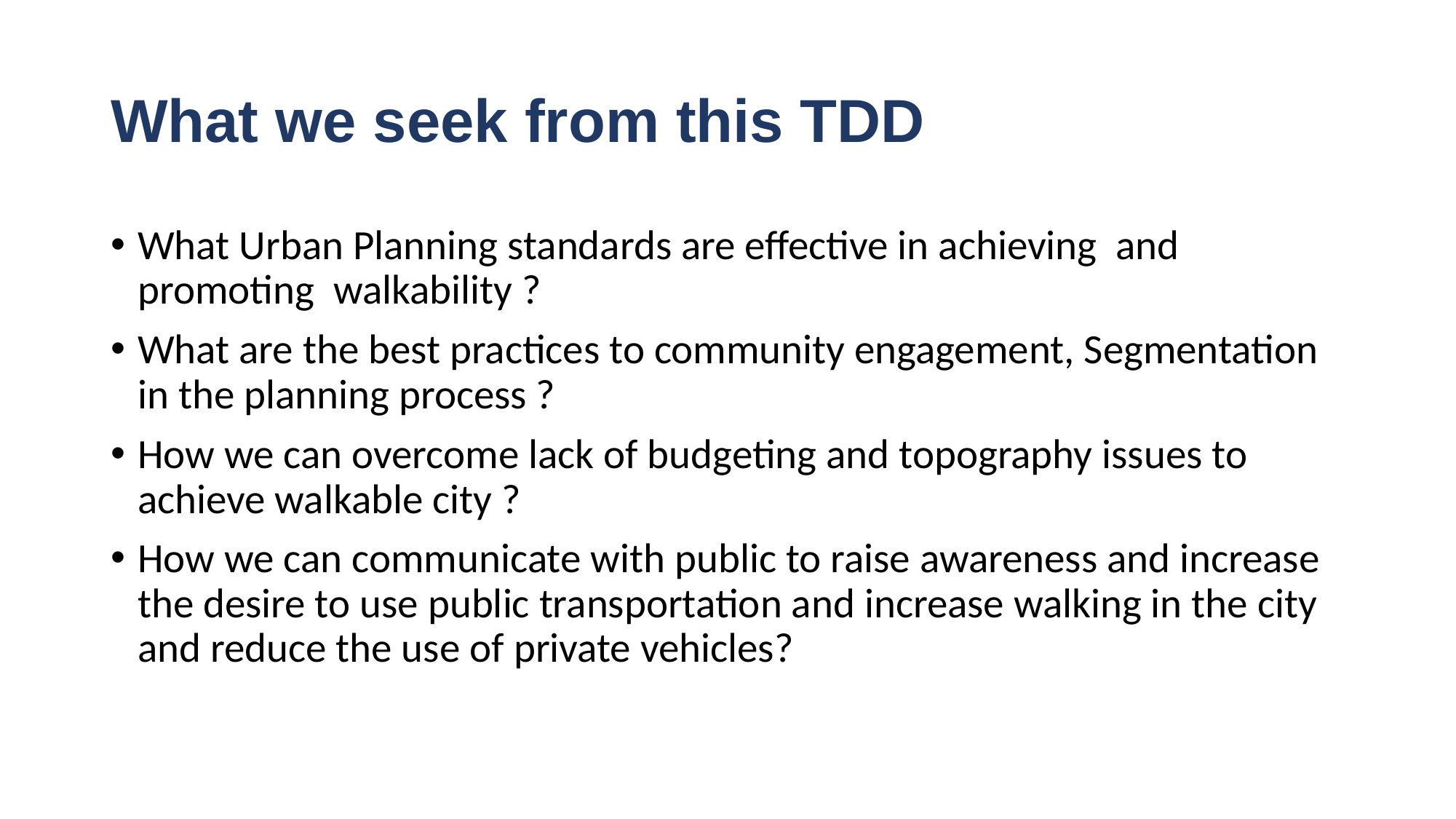

# What we seek from this TDD
What Urban Planning standards are effective in achieving  and promoting  walkability ?
What are the best practices to community engagement, Segmentation in the planning process ?
How we can overcome lack of budgeting and topography issues to achieve walkable city ?
How we can communicate with public to raise awareness and increase the desire to use public transportation and increase walking in the city and reduce the use of private vehicles?